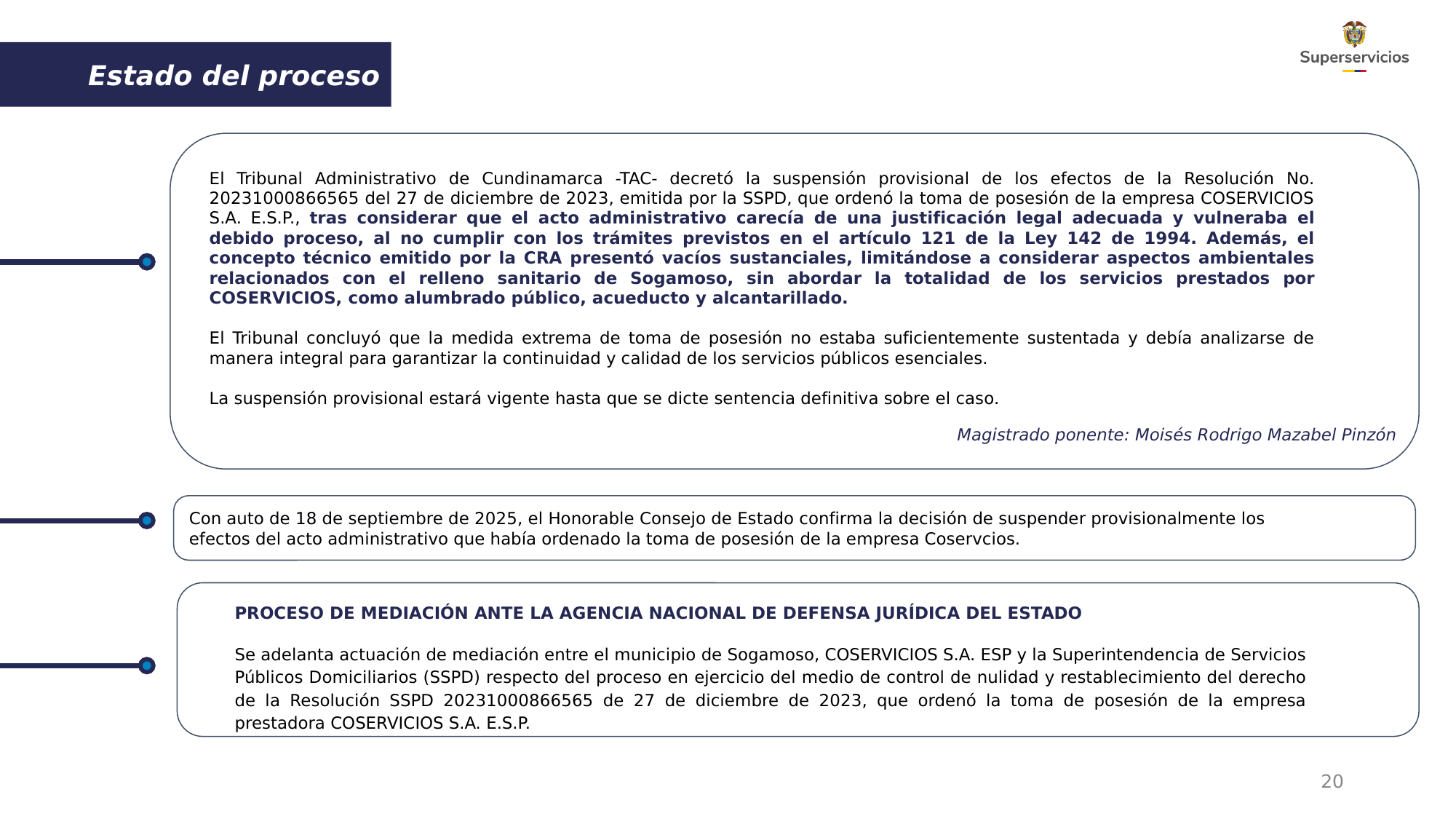

Estado del proceso

El Tribunal Administrativo de Cundinamarca -TAC- decretó la suspensión provisional de los efectos de la Resolución No. 20231000866565 del 27 de diciembre de 2023, emitida por la SSPD, que ordenó la toma de posesión de la empresa COSERVICIOS S.A. E.S.P., tras considerar que el acto administrativo carecía de una justificación legal adecuada y vulneraba el debido proceso, al no cumplir con los trámites previstos en el artículo 121 de la Ley 142 de 1994. Además, el concepto técnico emitido por la CRA presentó vacíos sustanciales, limitándose a considerar aspectos ambientales relacionados con el relleno sanitario de Sogamoso, sin abordar la totalidad de los servicios prestados por COSERVICIOS, como alumbrado público, acueducto y alcantarillado.

El Tribunal concluyó que la medida extrema de toma de posesión no estaba suficientemente sustentada y debía analizarse de manera integral para garantizar la continuidad y calidad de los servicios públicos esenciales.

La suspensión provisional estará vigente hasta que se dicte sentencia definitiva sobre el caso.

Magistrado ponente: Moisés Rodrigo Mazabel Pinzón
Con auto de 18 de septiembre de 2025, el Honorable Consejo de Estado confirma la decisión de suspender provisionalmente los
efectos del acto administrativo que había ordenado la toma de posesión de la empresa Coservcios.

PROCESO DE MEDIACIÓN ANTE LA AGENCIA NACIONAL DE DEFENSA JURÍDICA DEL ESTADO
Se adelanta actuación de mediación entre el municipio de Sogamoso, COSERVICIOS S.A. ESP y la Superintendencia de Servicios Públicos Domiciliarios (SSPD) respecto del proceso en ejercicio del medio de control de nulidad y restablecimiento del derecho de la Resolución SSPD 20231000866565 de 27 de diciembre de 2023, que ordenó la toma de posesión de la empresa prestadora COSERVICIOS S.A. E.S.P.

20